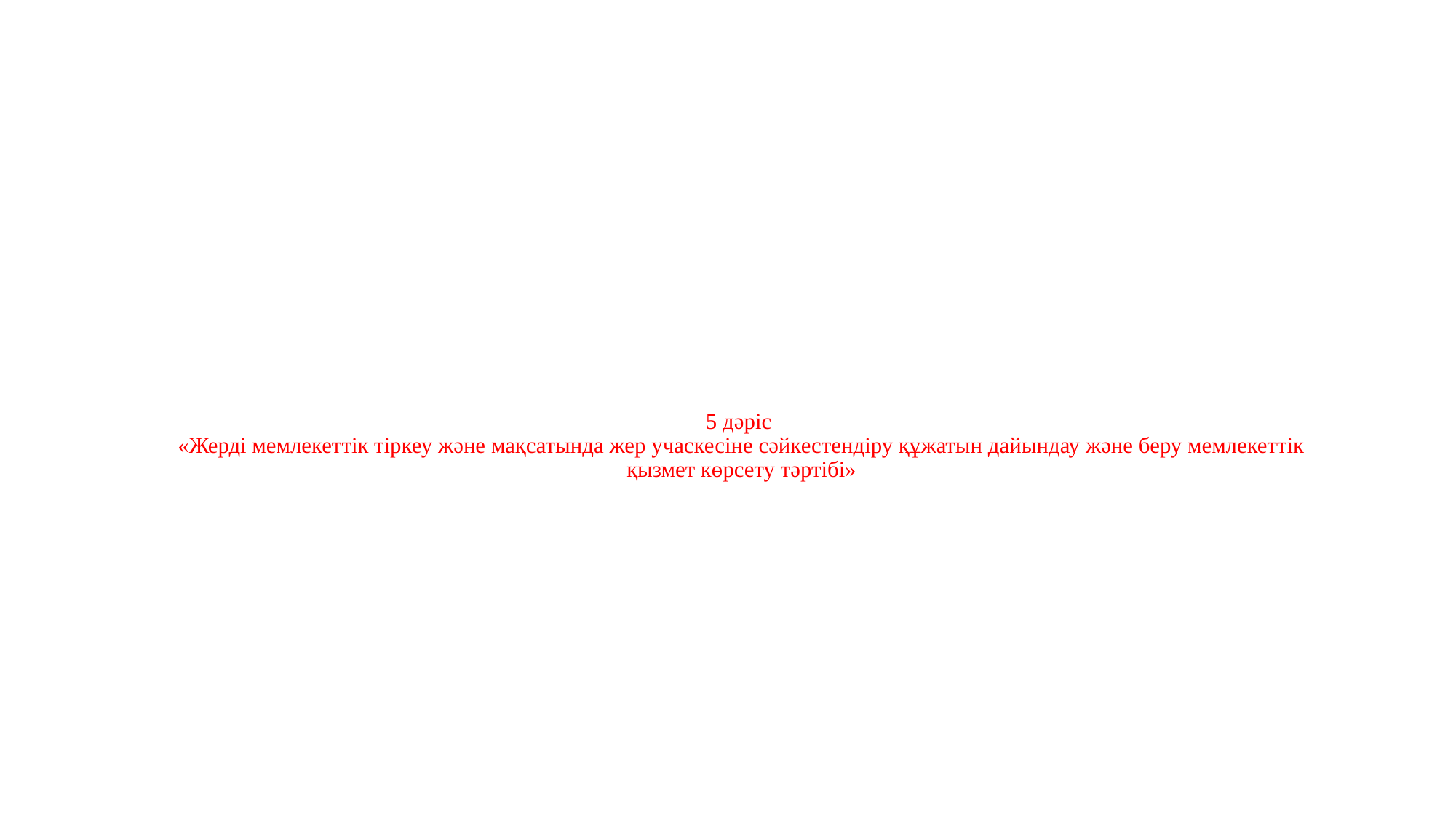

# 5 дәріс «Жерді мемлекеттік тіркеу және мақсатында жер учаскесіне сәйкестендіру құжатын дайындау және беру мемлекеттік қызмет көрсету тәртібі»